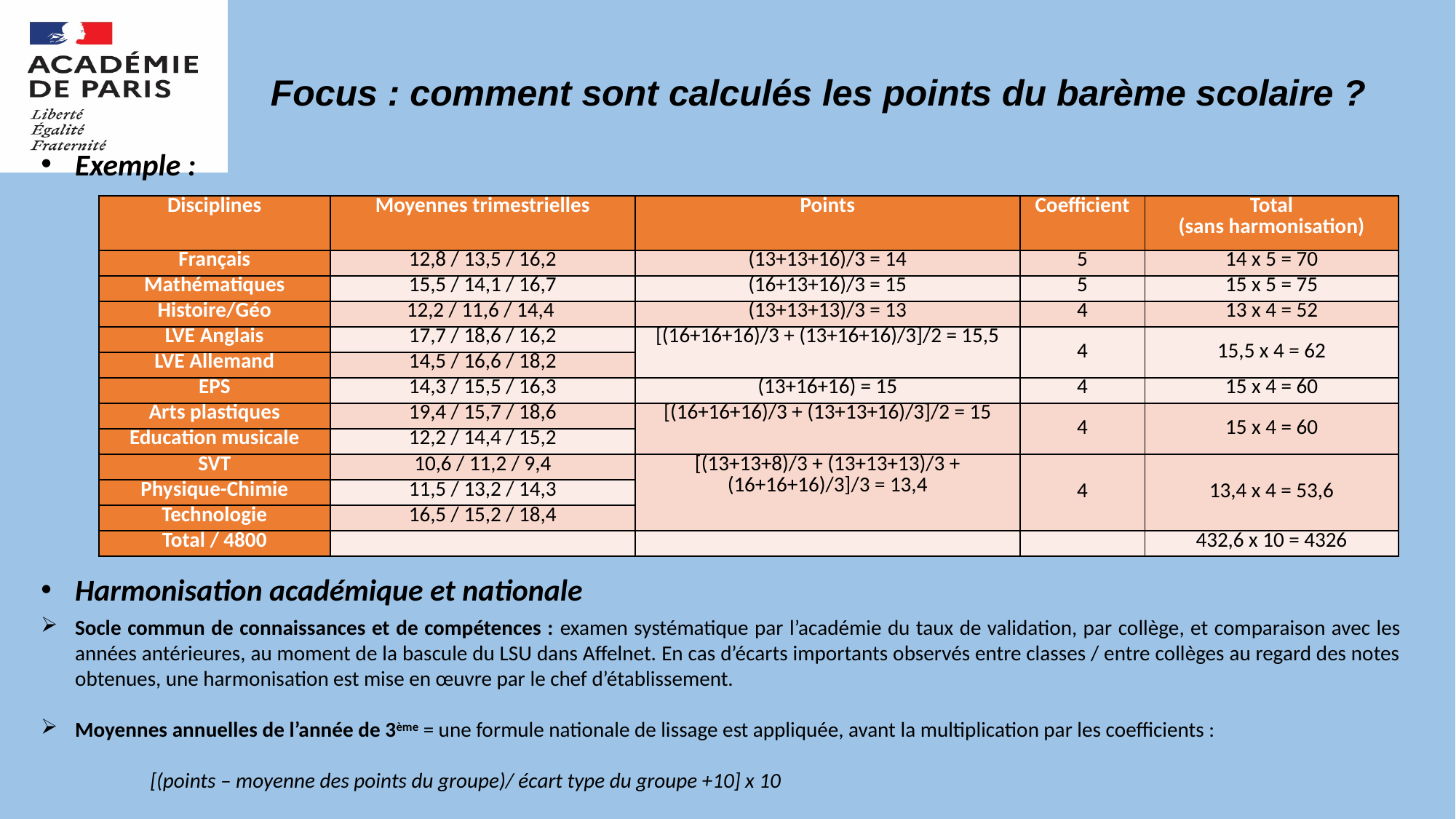

Focus : comment sont calculés les points du barème scolaire ?
Exemple :

Harmonisation académique et nationale

Socle commun de connaissances et de compétences : examen systématique par l’académie du taux de validation, par collège, et comparaison avec les années antérieures, au moment de la bascule du LSU dans Affelnet. En cas d’écarts importants observés entre classes / entre collèges au regard des notes obtenues, une harmonisation est mise en œuvre par le chef d’établissement.

Moyennes annuelles de l’année de 3ème = une formule nationale de lissage est appliquée, avant la multiplication par les coefficients :

	[(points – moyenne des points du groupe)/ écart type du groupe +10] x 10

| Disciplines | Moyennes trimestrielles | Points | Coefficient | Total (sans harmonisation) |
| --- | --- | --- | --- | --- |
| Français | 12,8 / 13,5 / 16,2 | (13+13+16)/3 = 14 | 5 | 14 x 5 = 70 |
| Mathématiques | 15,5 / 14,1 / 16,7 | (16+13+16)/3 = 15 | 5 | 15 x 5 = 75 |
| Histoire/Géo | 12,2 / 11,6 / 14,4 | (13+13+13)/3 = 13 | 4 | 13 x 4 = 52 |
| LVE Anglais | 17,7 / 18,6 / 16,2 | [(16+16+16)/3 + (13+16+16)/3]/2 = 15,5 | 4 | 15,5 x 4 = 62 |
| LVE Allemand | 14,5 / 16,6 / 18,2 |  |  |  |
| EPS | 14,3 / 15,5 / 16,3 | (13+16+16) = 15 | 4 | 15 x 4 = 60 |
| Arts plastiques | 19,4 / 15,7 / 18,6 | [(16+16+16)/3 + (13+13+16)/3]/2 = 15 | 4 | 15 x 4 = 60 |
| Education musicale | 12,2 / 14,4 / 15,2 |  |  |  |
| SVT | 10,6 / 11,2 / 9,4 | [(13+13+8)/3 + (13+13+13)/3 + (16+16+16)/3]/3 = 13,4 | 4 | 13,4 x 4 = 53,6 |
| Physique-Chimie | 11,5 / 13,2 / 14,3 |  |  |  |
| Technologie | 16,5 / 15,2 / 18,4 |  |  |  |
| Total / 4800 |  |  |  | 432,6 x 10 = 4326 |